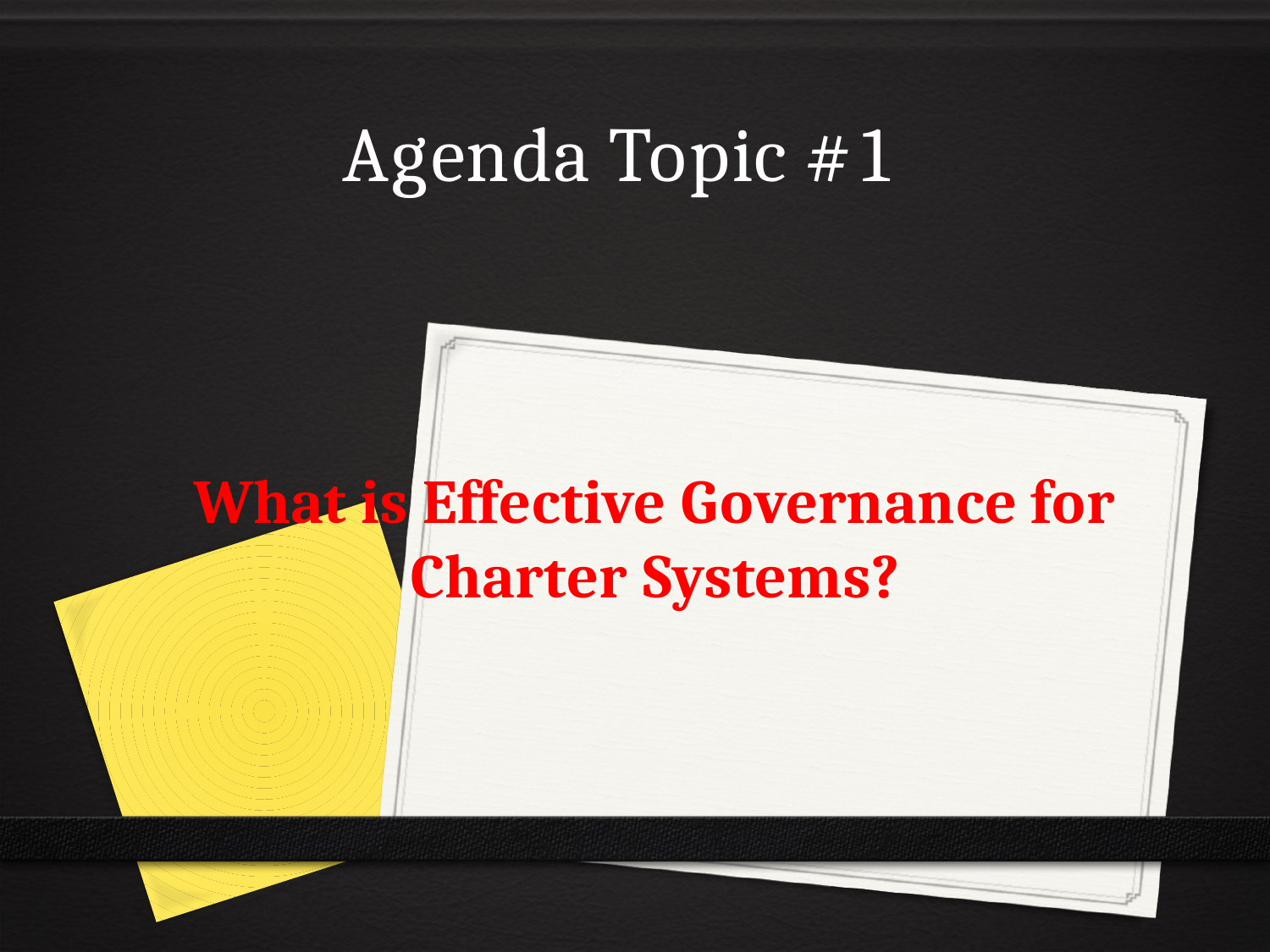

# Agenda Topic #1

What is Effective Governance for Charter Systems?